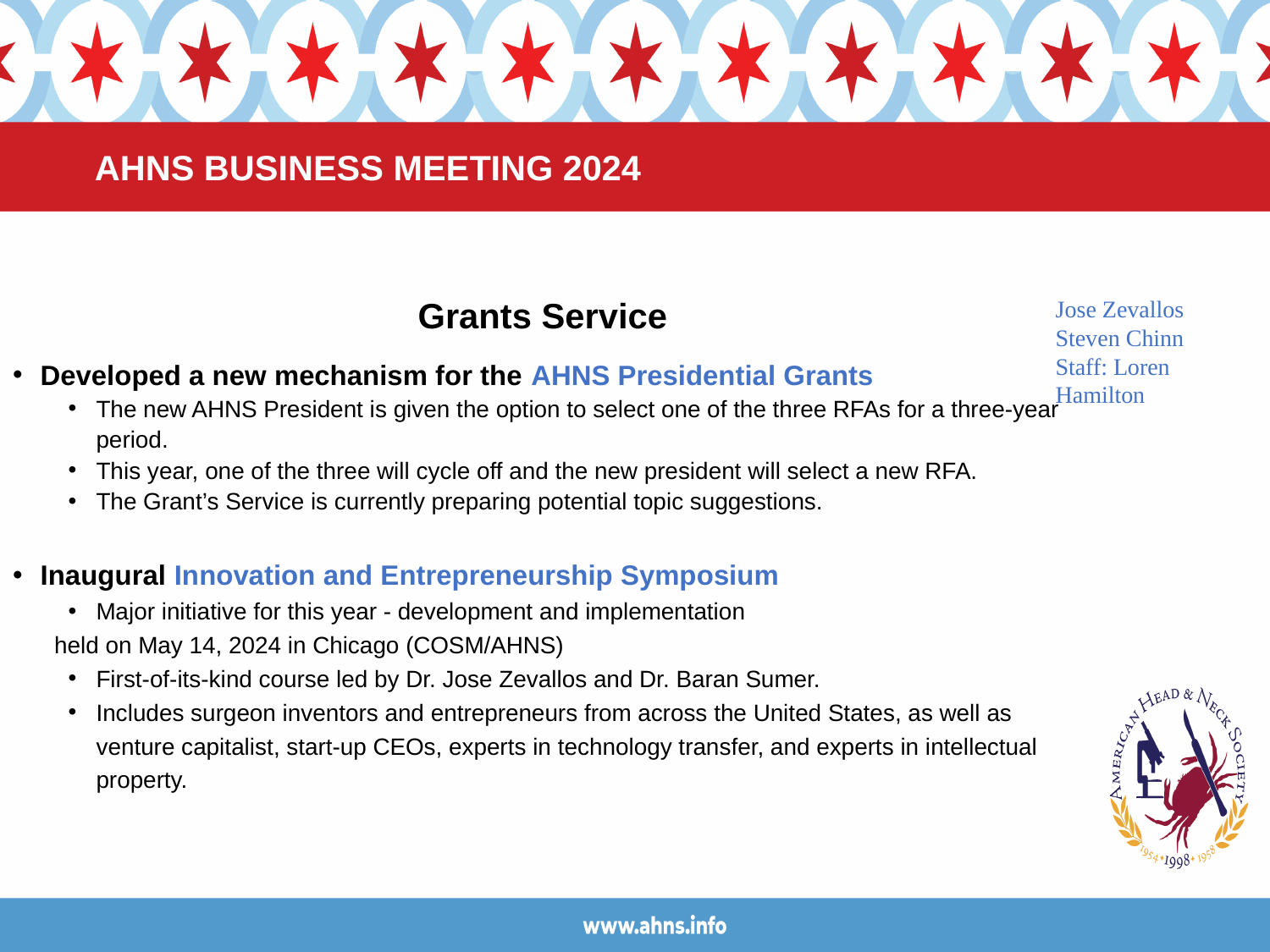

# AHNS BUSINESS MEETING 2024
Grants Service

Developed a new mechanism for the AHNS Presidential Grants
The new AHNS President is given the option to select one of the three RFAs for a three-year period.
This year, one of the three will cycle off and the new president will select a new RFA.
The Grant’s Service is currently preparing potential topic suggestions.

Inaugural Innovation and Entrepreneurship Symposium
Major initiative for this year - development and implementation
	held on May 14, 2024 in Chicago (COSM/AHNS)
First-of-its-kind course led by Dr. Jose Zevallos and Dr. Baran Sumer.
Includes surgeon inventors and entrepreneurs from across the United States, as well as venture capitalist, start-up CEOs, experts in technology transfer, and experts in intellectual property.
Jose Zevallos
Steven Chinn
Staff: Loren Hamilton